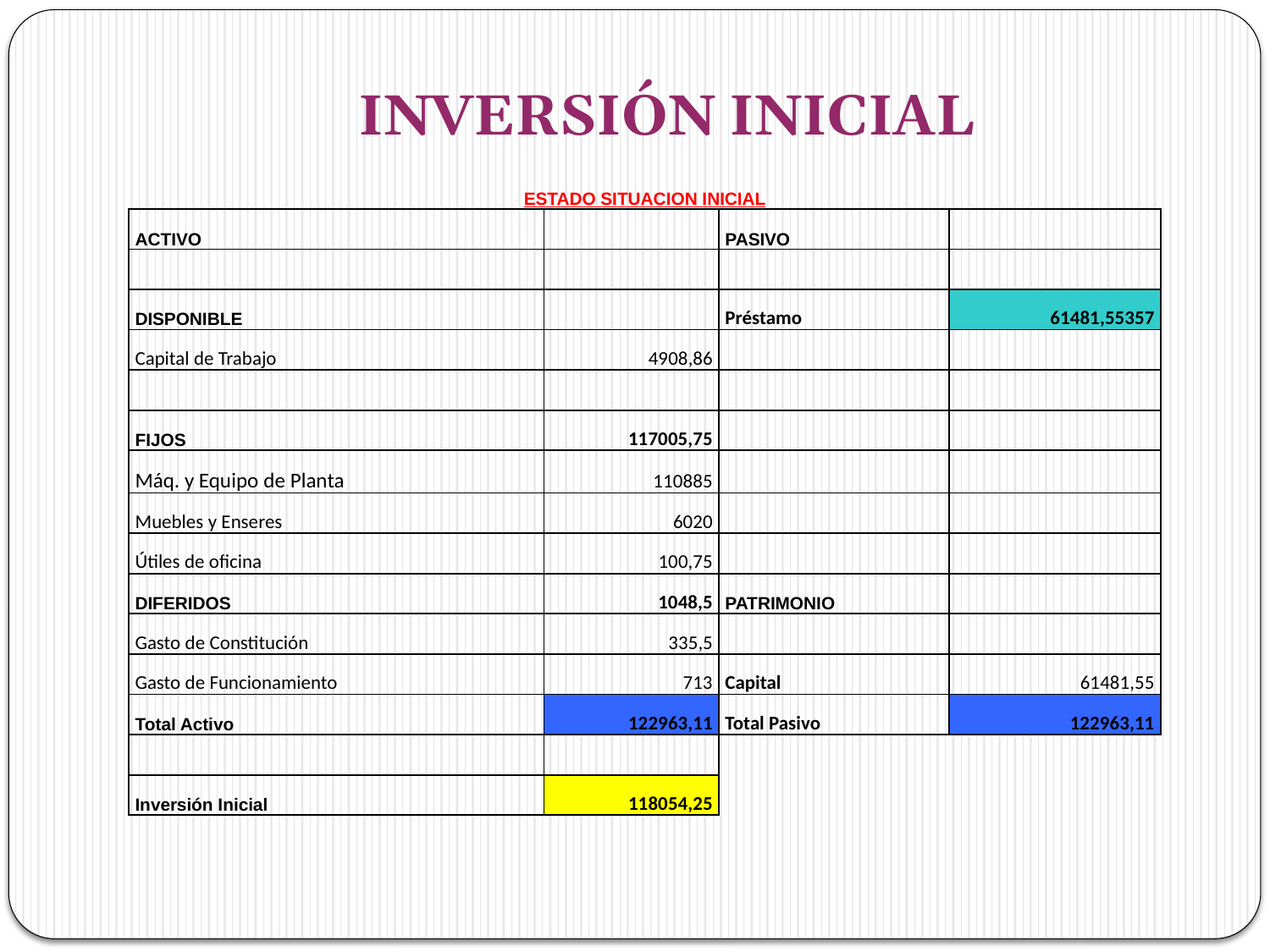

# INVERSIÓN INICIAL
| ESTADO SITUACION INICIAL |  |  |  |
| --- | --- | --- | --- |
| ACTIVO |  | PASIVO |  |
|  |  |  |  |
| DISPONIBLE |  | Préstamo | 61481,55357 |
| Capital de Trabajo | 4908,86 |  |  |
|  |  |  |  |
| FIJOS | 117005,75 |  |  |
| Máq. y Equipo de Planta | 110885 |  |  |
| Muebles y Enseres | 6020 |  |  |
| Útiles de oficina | 100,75 |  |  |
| DIFERIDOS | 1048,5 | PATRIMONIO |  |
| Gasto de Constitución | 335,5 |  |  |
| Gasto de Funcionamiento | 713 | Capital | 61481,55 |
| Total Activo | 122963,11 | Total Pasivo | 122963,11 |
|  |  |  |  |
| Inversión Inicial | 118054,25 |  |  |